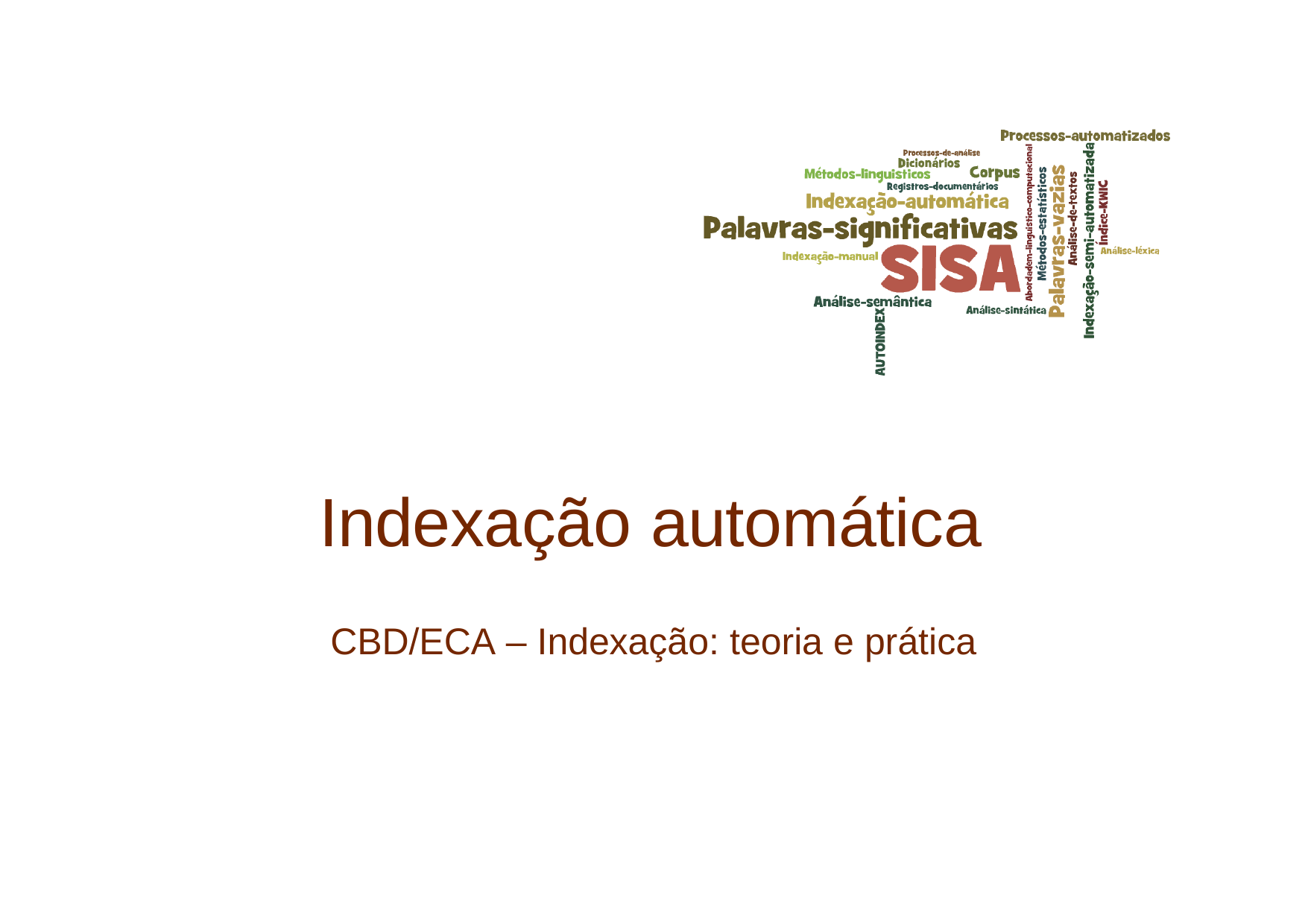

Indexação automática
CBD/ECA – Indexação: teoria e prática